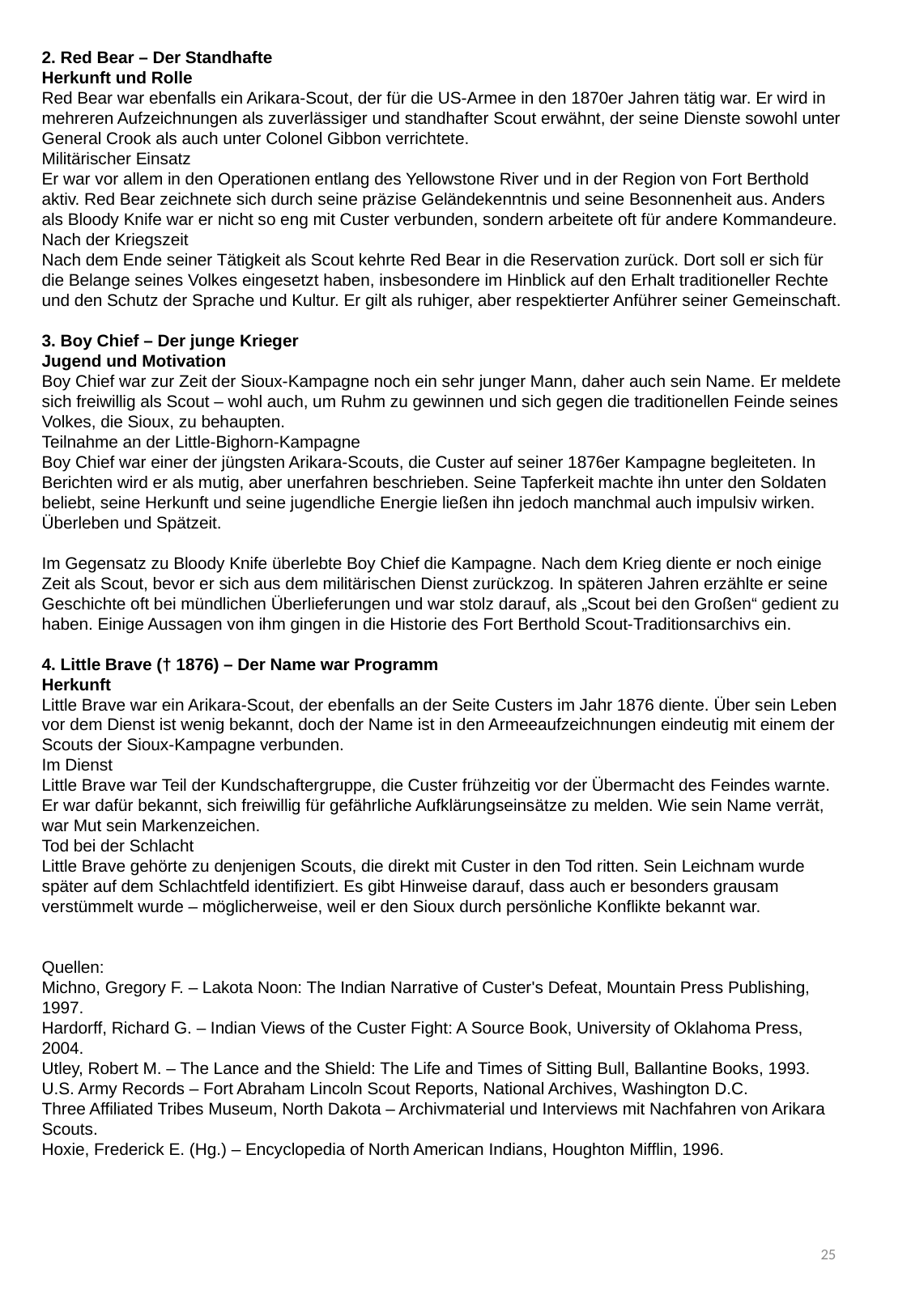

2. Red Bear – Der Standhafte
Herkunft und Rolle
Red Bear war ebenfalls ein Arikara-Scout, der für die US-Armee in den 1870er Jahren tätig war. Er wird in mehreren Aufzeichnungen als zuverlässiger und standhafter Scout erwähnt, der seine Dienste sowohl unter General Crook als auch unter Colonel Gibbon verrichtete.
Militärischer Einsatz
Er war vor allem in den Operationen entlang des Yellowstone River und in der Region von Fort Berthold aktiv. Red Bear zeichnete sich durch seine präzise Geländekenntnis und seine Besonnenheit aus. Anders als Bloody Knife war er nicht so eng mit Custer verbunden, sondern arbeitete oft für andere Kommandeure.
Nach der Kriegszeit
Nach dem Ende seiner Tätigkeit als Scout kehrte Red Bear in die Reservation zurück. Dort soll er sich für die Belange seines Volkes eingesetzt haben, insbesondere im Hinblick auf den Erhalt traditioneller Rechte und den Schutz der Sprache und Kultur. Er gilt als ruhiger, aber respektierter Anführer seiner Gemeinschaft.

3. Boy Chief – Der junge Krieger
Jugend und Motivation
Boy Chief war zur Zeit der Sioux-Kampagne noch ein sehr junger Mann, daher auch sein Name. Er meldete sich freiwillig als Scout – wohl auch, um Ruhm zu gewinnen und sich gegen die traditionellen Feinde seines Volkes, die Sioux, zu behaupten.
Teilnahme an der Little-Bighorn-Kampagne
Boy Chief war einer der jüngsten Arikara-Scouts, die Custer auf seiner 1876er Kampagne begleiteten. In Berichten wird er als mutig, aber unerfahren beschrieben. Seine Tapferkeit machte ihn unter den Soldaten beliebt, seine Herkunft und seine jugendliche Energie ließen ihn jedoch manchmal auch impulsiv wirken.
Überleben und Spätzeit.

Im Gegensatz zu Bloody Knife überlebte Boy Chief die Kampagne. Nach dem Krieg diente er noch einige Zeit als Scout, bevor er sich aus dem militärischen Dienst zurückzog. In späteren Jahren erzählte er seine Geschichte oft bei mündlichen Überlieferungen und war stolz darauf, als „Scout bei den Großen“ gedient zu haben. Einige Aussagen von ihm gingen in die Historie des Fort Berthold Scout-Traditionsarchivs ein.

4. Little Brave († 1876) – Der Name war Programm
Herkunft
Little Brave war ein Arikara-Scout, der ebenfalls an der Seite Custers im Jahr 1876 diente. Über sein Leben vor dem Dienst ist wenig bekannt, doch der Name ist in den Armeeaufzeichnungen eindeutig mit einem der Scouts der Sioux-Kampagne verbunden.
Im Dienst
Little Brave war Teil der Kundschaftergruppe, die Custer frühzeitig vor der Übermacht des Feindes warnte. Er war dafür bekannt, sich freiwillig für gefährliche Aufklärungseinsätze zu melden. Wie sein Name verrät, war Mut sein Markenzeichen.
Tod bei der Schlacht
Little Brave gehörte zu denjenigen Scouts, die direkt mit Custer in den Tod ritten. Sein Leichnam wurde später auf dem Schlachtfeld identifiziert. Es gibt Hinweise darauf, dass auch er besonders grausam verstümmelt wurde – möglicherweise, weil er den Sioux durch persönliche Konflikte bekannt war.

Quellen:
Michno, Gregory F. – Lakota Noon: The Indian Narrative of Custer's Defeat, Mountain Press Publishing, 1997.
Hardorff, Richard G. – Indian Views of the Custer Fight: A Source Book, University of Oklahoma Press, 2004.
Utley, Robert M. – The Lance and the Shield: The Life and Times of Sitting Bull, Ballantine Books, 1993.
U.S. Army Records – Fort Abraham Lincoln Scout Reports, National Archives, Washington D.C.
Three Affiliated Tribes Museum, North Dakota – Archivmaterial und Interviews mit Nachfahren von Arikara Scouts.
Hoxie, Frederick E. (Hg.) – Encyclopedia of North American Indians, Houghton Mifflin, 1996.
25